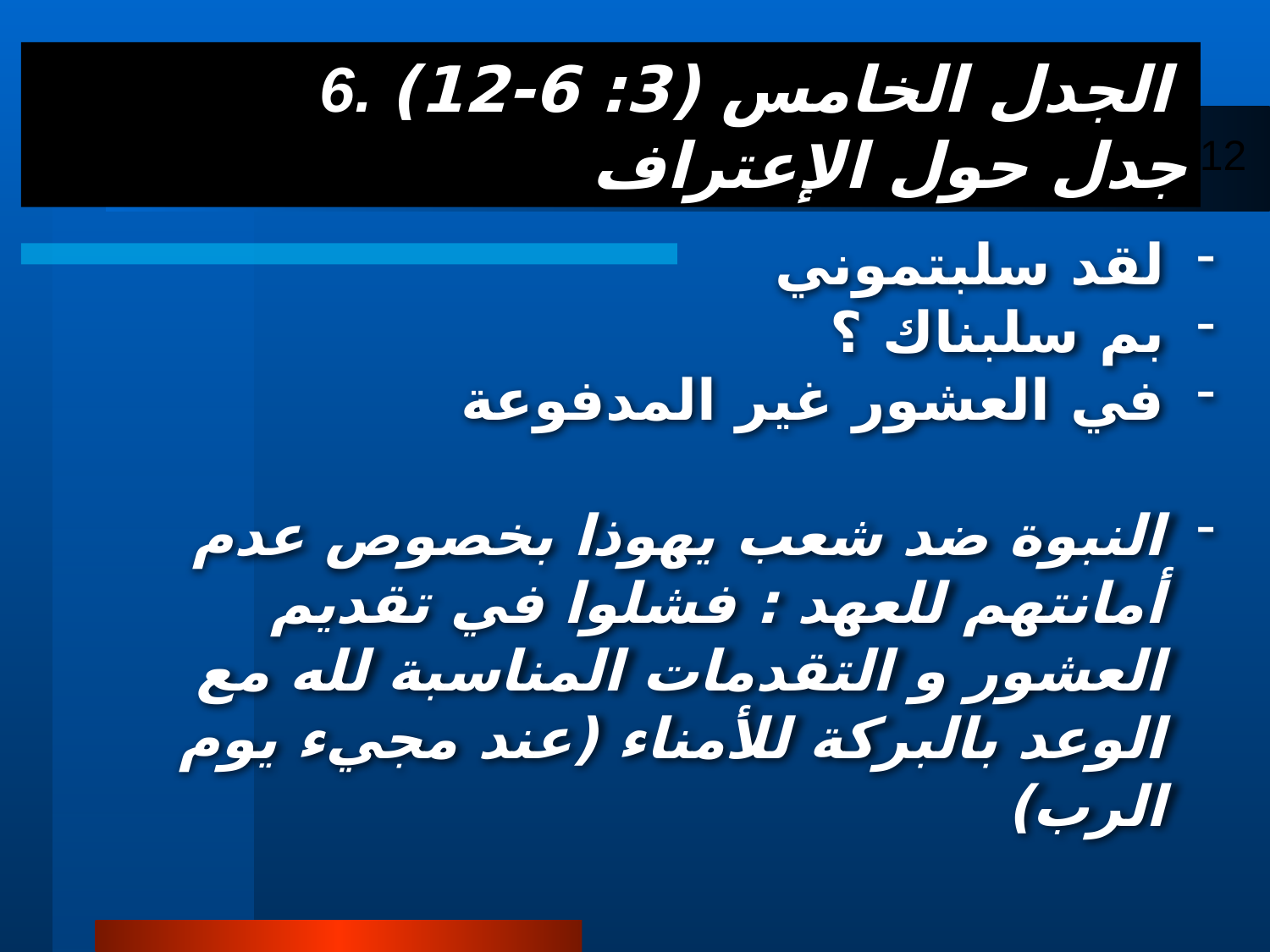

6. الجدل الخامس (3: 6-12)
جدل حول الإعتراف
3:6-12
لقد سلبتموني
بم سلبناك ؟
في العشور غير المدفوعة

النبوة ضد شعب يهوذا بخصوص عدم أمانتهم للعهد : فشلوا في تقديم العشور و التقدمات المناسبة لله مع الوعد بالبركة للأمناء (عند مجيء يوم الرب)